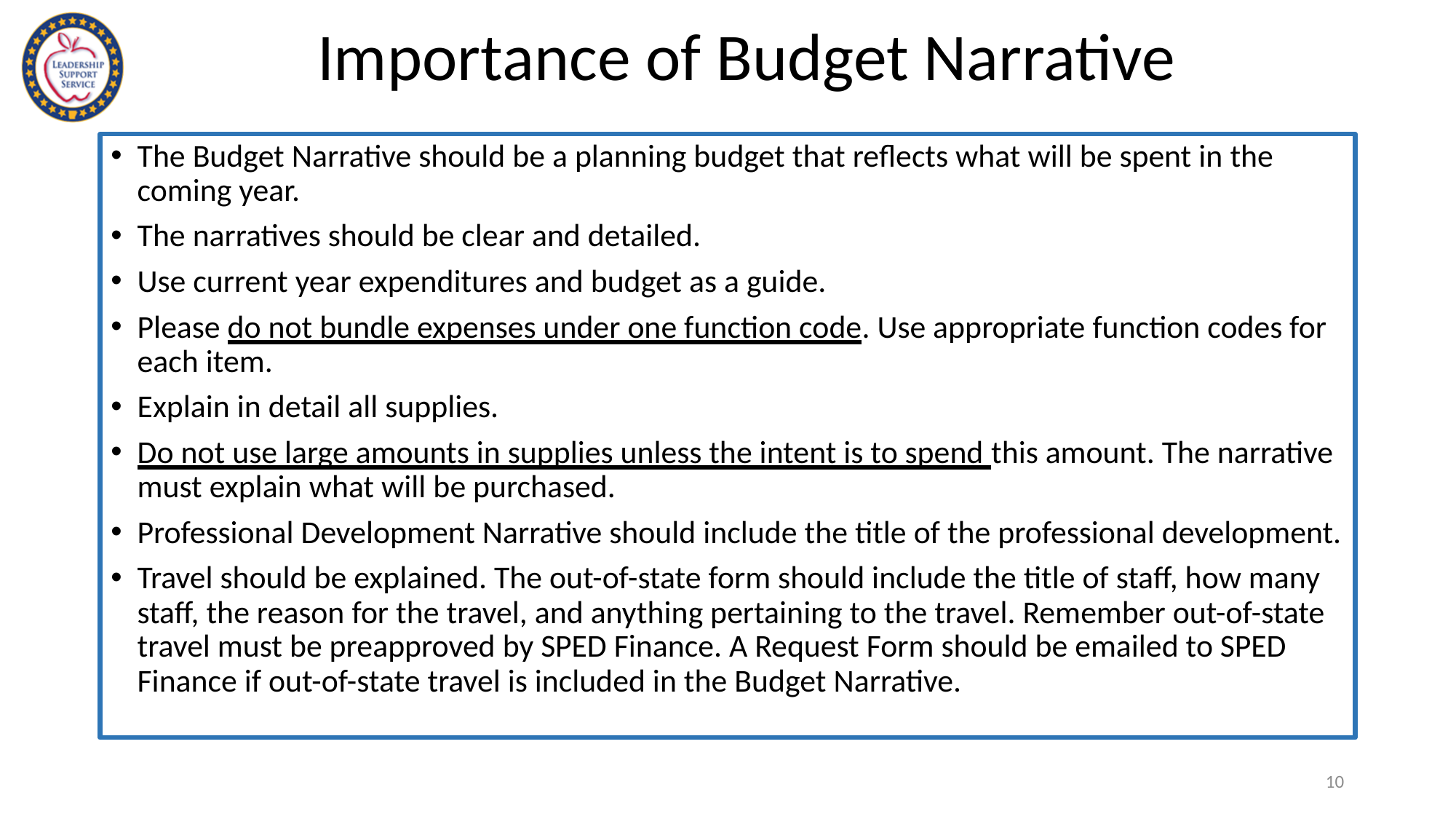

# Importance of Budget Narrative
The Budget Narrative should be a planning budget that reflects what will be spent in the coming year.
The narratives should be clear and detailed.
Use current year expenditures and budget as a guide.
Please do not bundle expenses under one function code. Use appropriate function codes for each item.
Explain in detail all supplies.
Do not use large amounts in supplies unless the intent is to spend this amount. The narrative must explain what will be purchased.
Professional Development Narrative should include the title of the professional development.
Travel should be explained. The out-of-state form should include the title of staff, how many staff, the reason for the travel, and anything pertaining to the travel. Remember out-of-state travel must be preapproved by SPED Finance. A Request Form should be emailed to SPED Finance if out-of-state travel is included in the Budget Narrative.

10